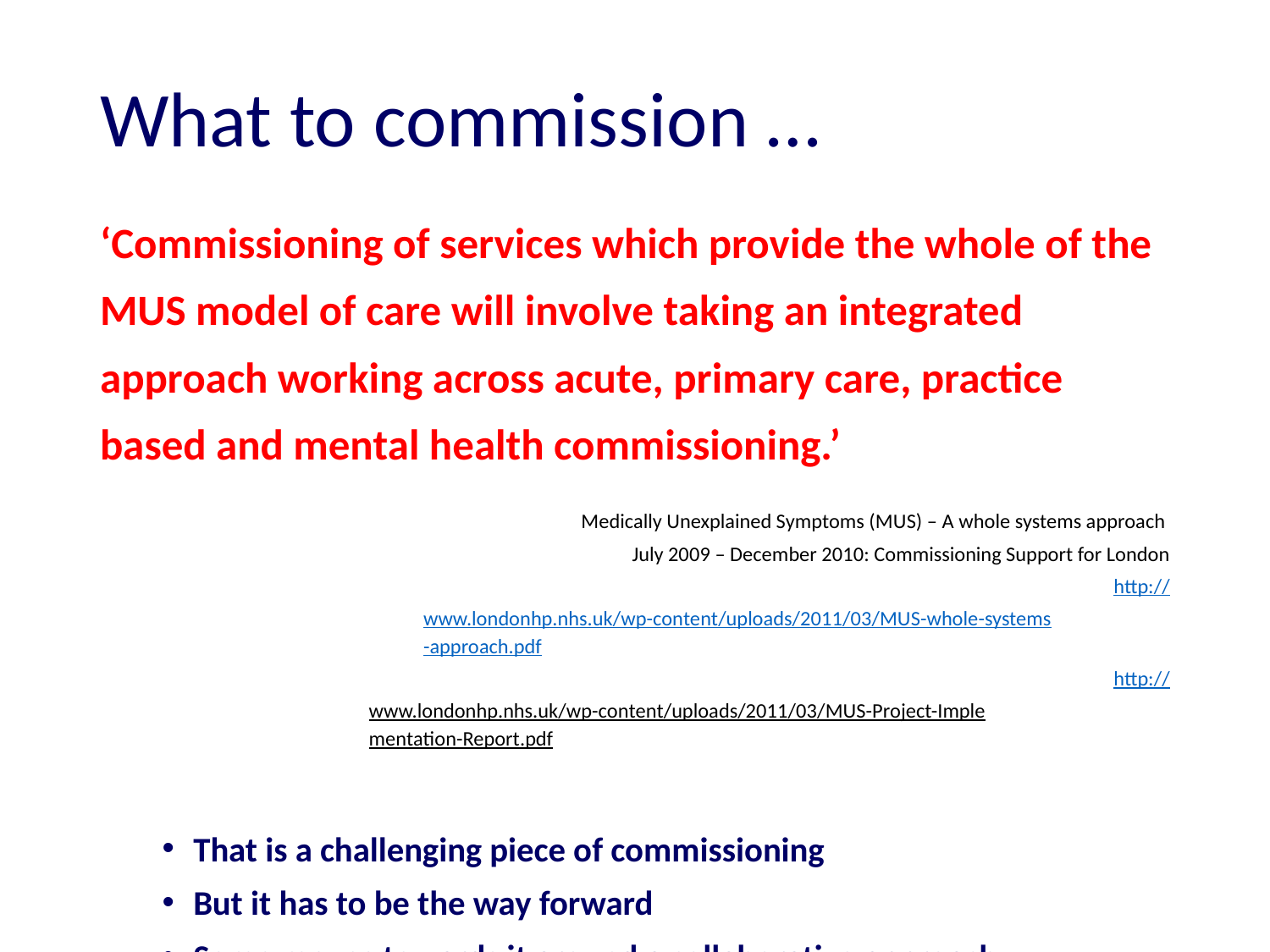

# What to commission …
‘Commissioning of services which provide the whole of the MUS model of care will involve taking an integrated approach working across acute, primary care, practice based and mental health commissioning.’

Medically Unexplained Symptoms (MUS) – A whole systems approach
July 2009 – December 2010: Commissioning Support for London
http://www.londonhp.nhs.uk/wp-content/uploads/2011/03/MUS-whole-systems-approach.pdf
http://www.londonhp.nhs.uk/wp-content/uploads/2011/03/MUS-Project-Implementation-Report.pdf

That is a challenging piece of commissioning
But it has to be the way forward
Some moves towards it around a collaborative approach